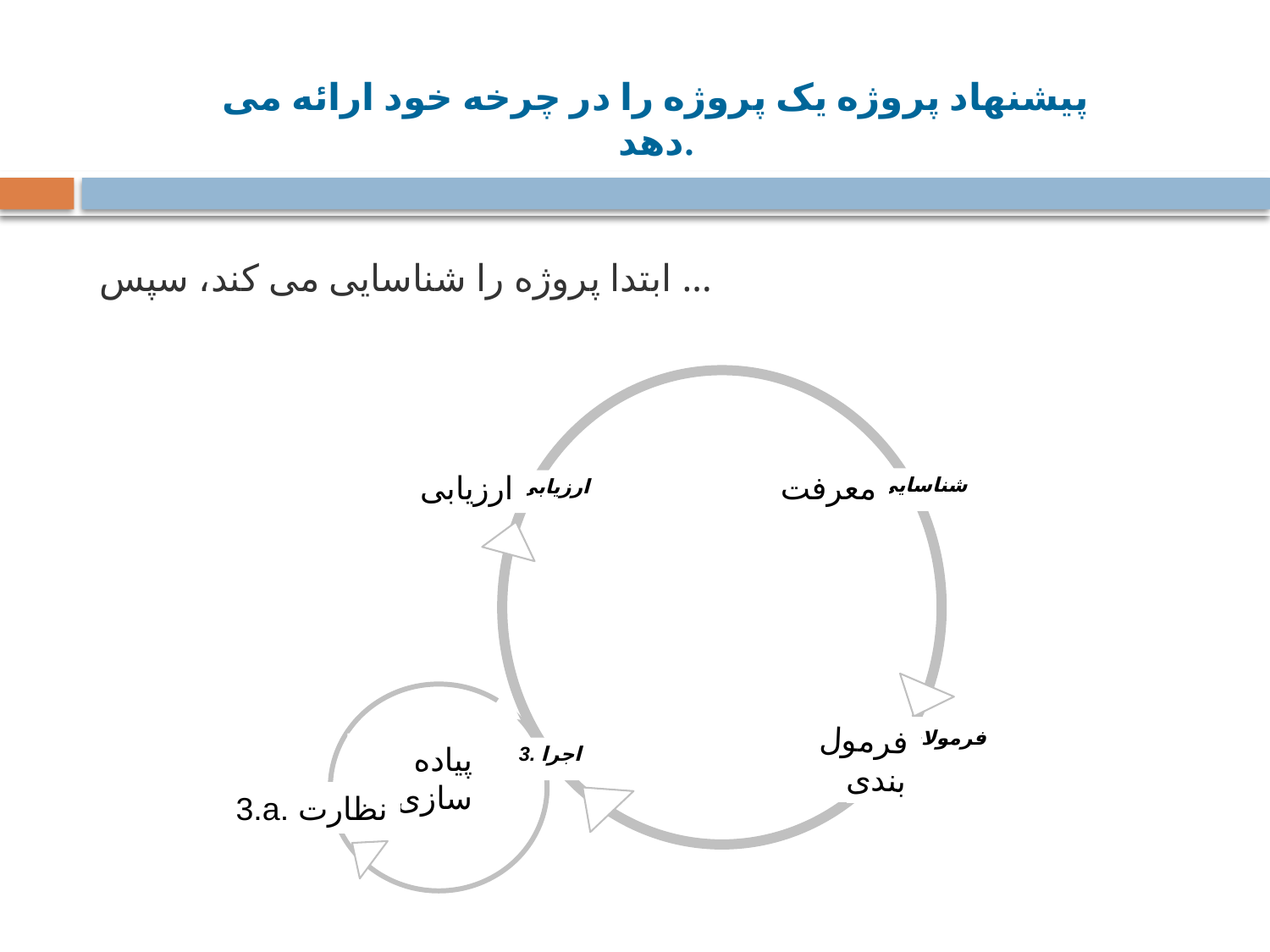

پیشنهاد پروژه یک پروژه را در چرخه خود ارائه می دهد.
ابتدا پروژه را شناسایی می کند، سپس …

1. شناسایی
4. ارزیابی

2. فرمولاسیون

3. اجرا

3.a. نظارت بر

ارزیابی
معرفت
 فرمول بندی
پیاده سازی
3.a. نظارت